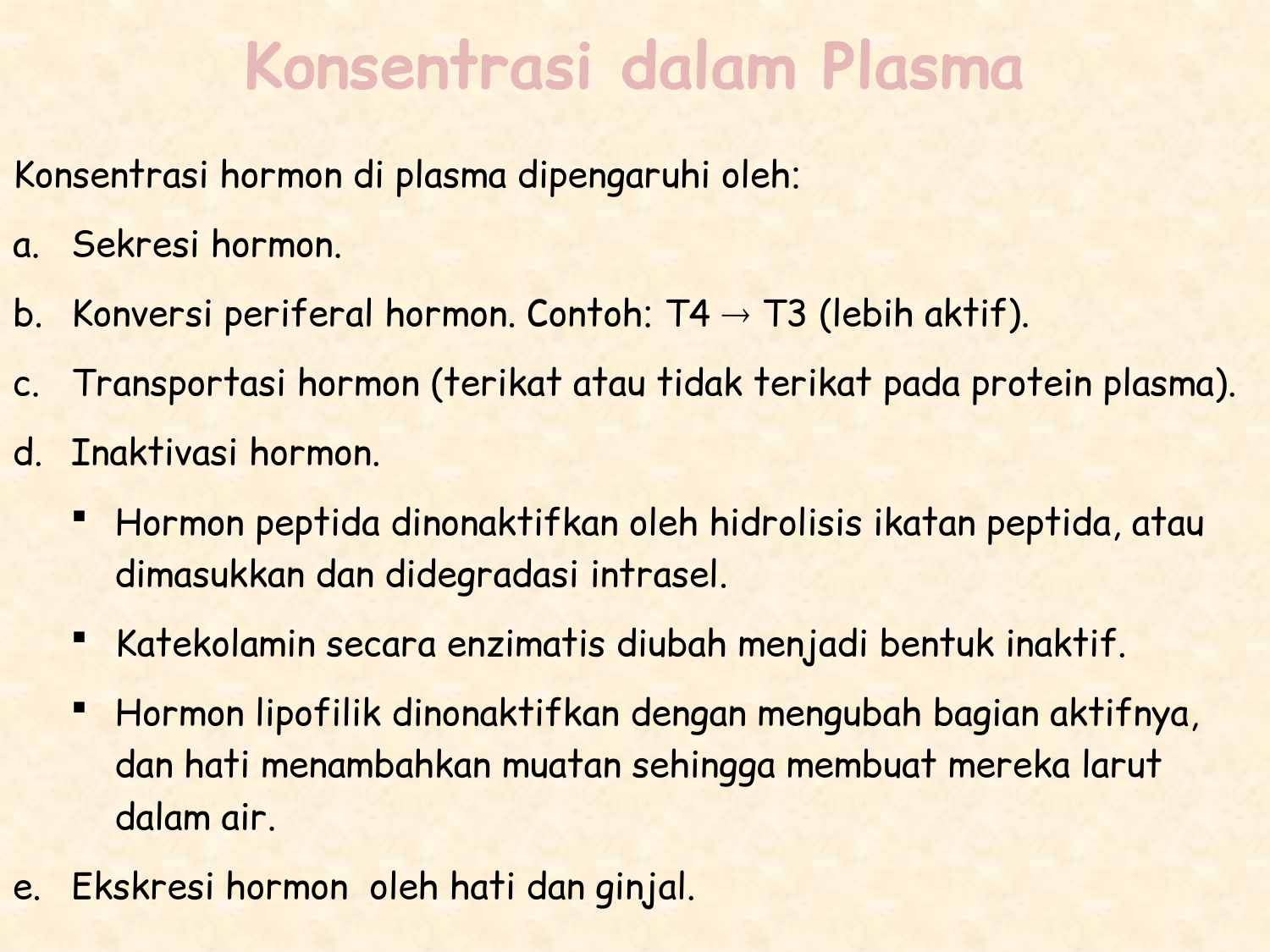

# Konsentrasi dalam Plasma
Konsentrasi hormon di plasma dipengaruhi oleh:
Sekresi hormon.
Konversi periferal hormon. Contoh: T4 → T3 (lebih aktif).
Transportasi hormon (terikat atau tidak terikat pada protein plasma).
Inaktivasi hormon.
Hormon peptida dinonaktifkan oleh hidrolisis ikatan peptida, atau dimasukkan dan didegradasi intrasel.
Katekolamin secara enzimatis diubah menjadi bentuk inaktif.
Hormon lipofilik dinonaktifkan dengan mengubah bagian aktifnya, dan hati menambahkan muatan sehingga membuat mereka larut dalam air.
Ekskresi hormon  oleh hati dan ginjal.